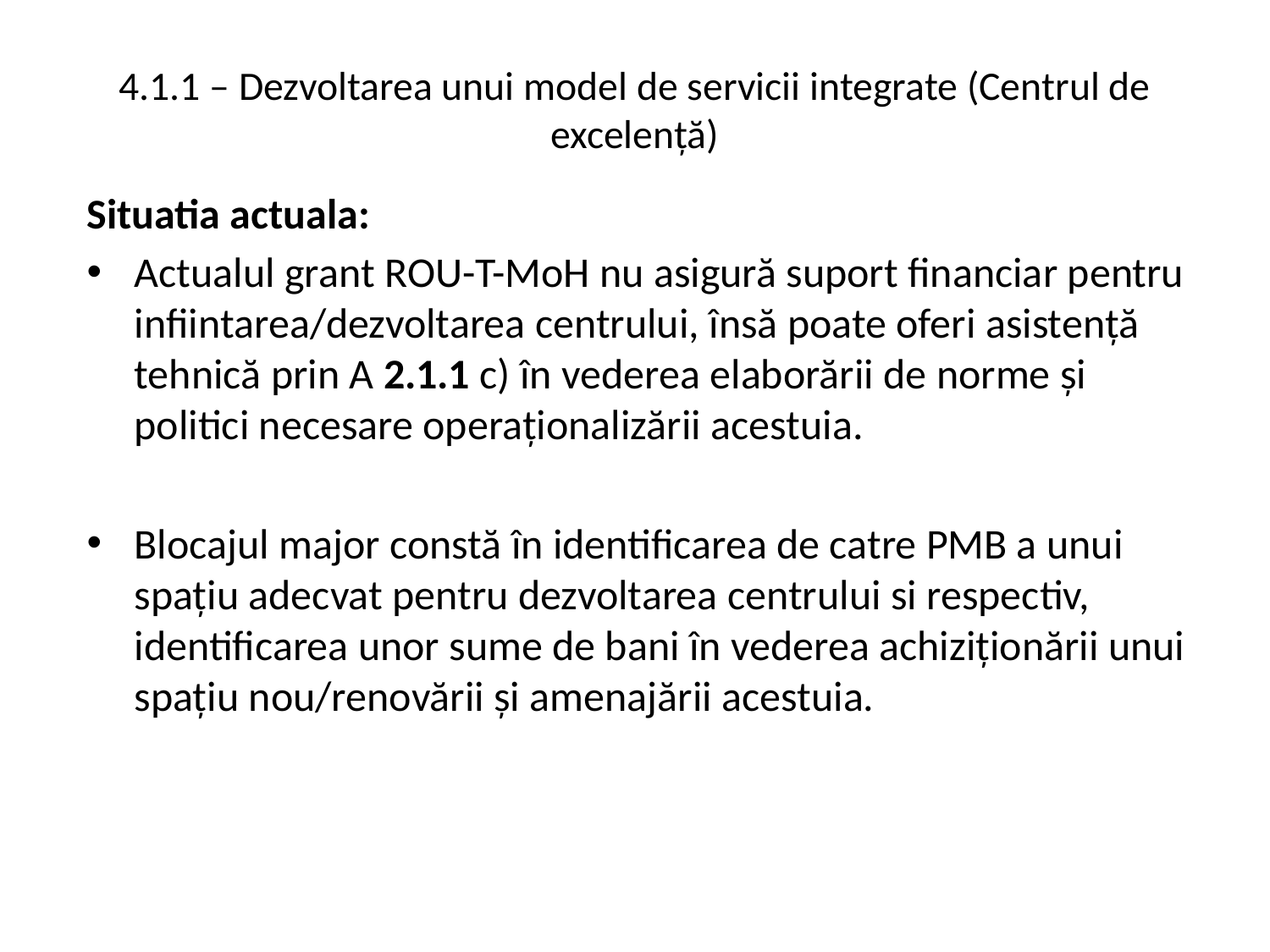

# 4.1.1 – Dezvoltarea unui model de servicii integrate (Centrul de excelență)
Situatia actuala:
Actualul grant ROU-T-MoH nu asigură suport financiar pentru infiintarea/dezvoltarea centrului, însă poate oferi asistență tehnică prin A 2.1.1 c) în vederea elaborării de norme și politici necesare operaționalizării acestuia.

Blocajul major constă în identificarea de catre PMB a unui spațiu adecvat pentru dezvoltarea centrului si respectiv, identificarea unor sume de bani în vederea achiziționării unui spațiu nou/renovării și amenajării acestuia.